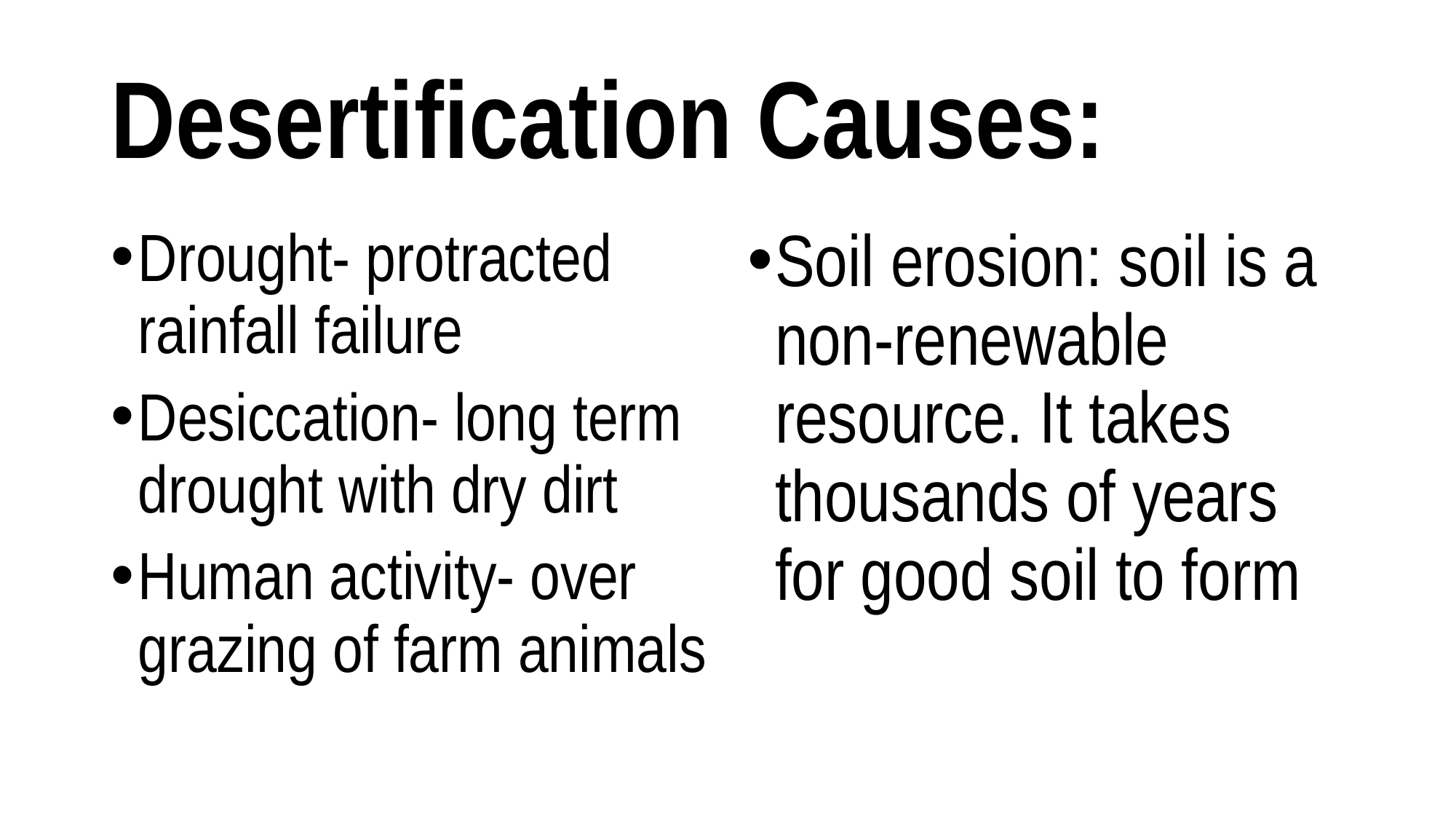

# Desertification Causes:
Drought- protracted rainfall failure
Desiccation- long term drought with dry dirt
Human activity- over grazing of farm animals
Soil erosion: soil is a non-renewable resource. It takes thousands of years for good soil to form